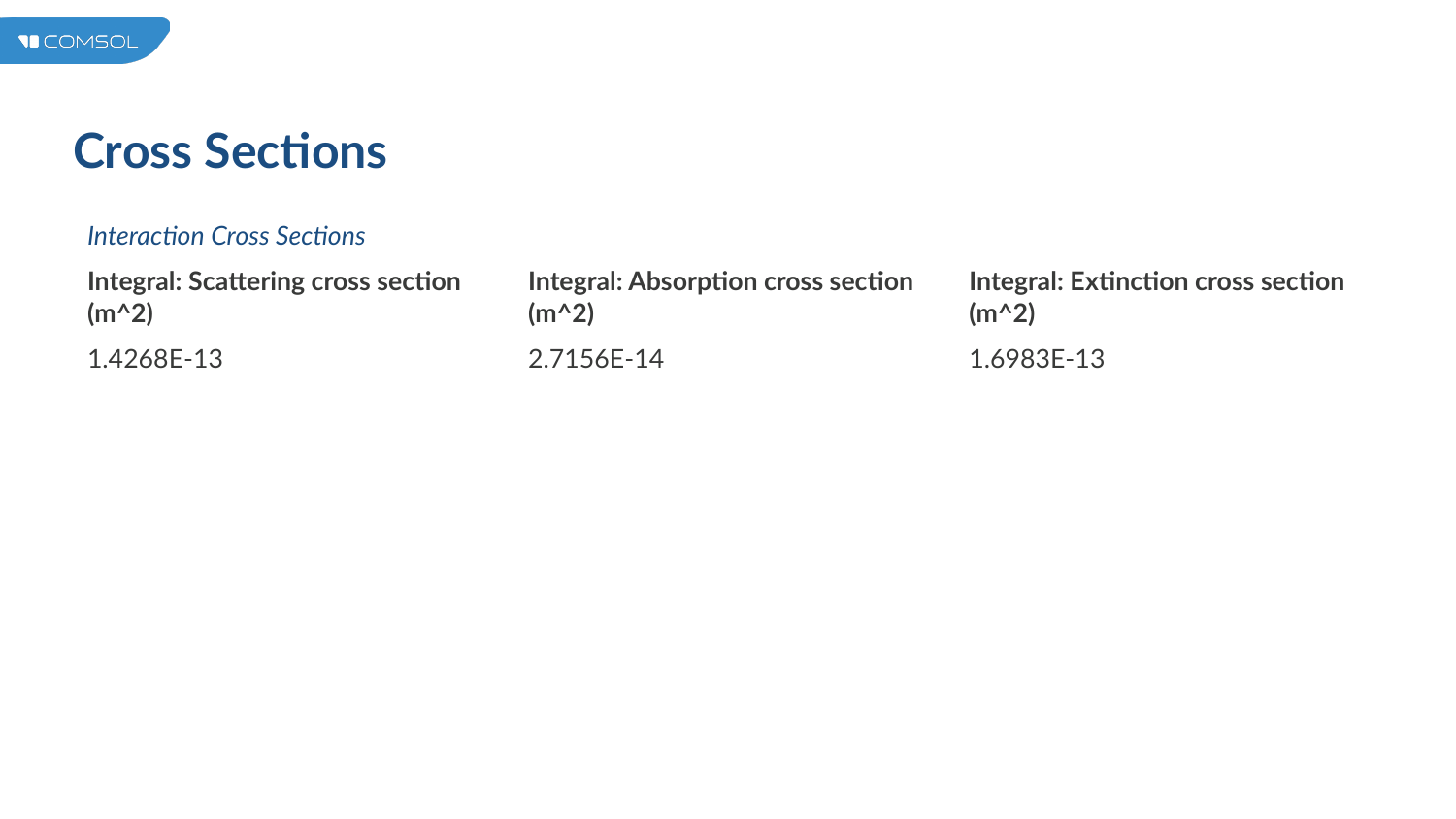

# Cross Sections
| Interaction Cross Sections |  |  |
| --- | --- | --- |
| Integral: Scattering cross section (m^2) | Integral: Absorption cross section (m^2) | Integral: Extinction cross section (m^2) |
| 1.4268E-13 | 2.7156E-14 | 1.6983E-13 |